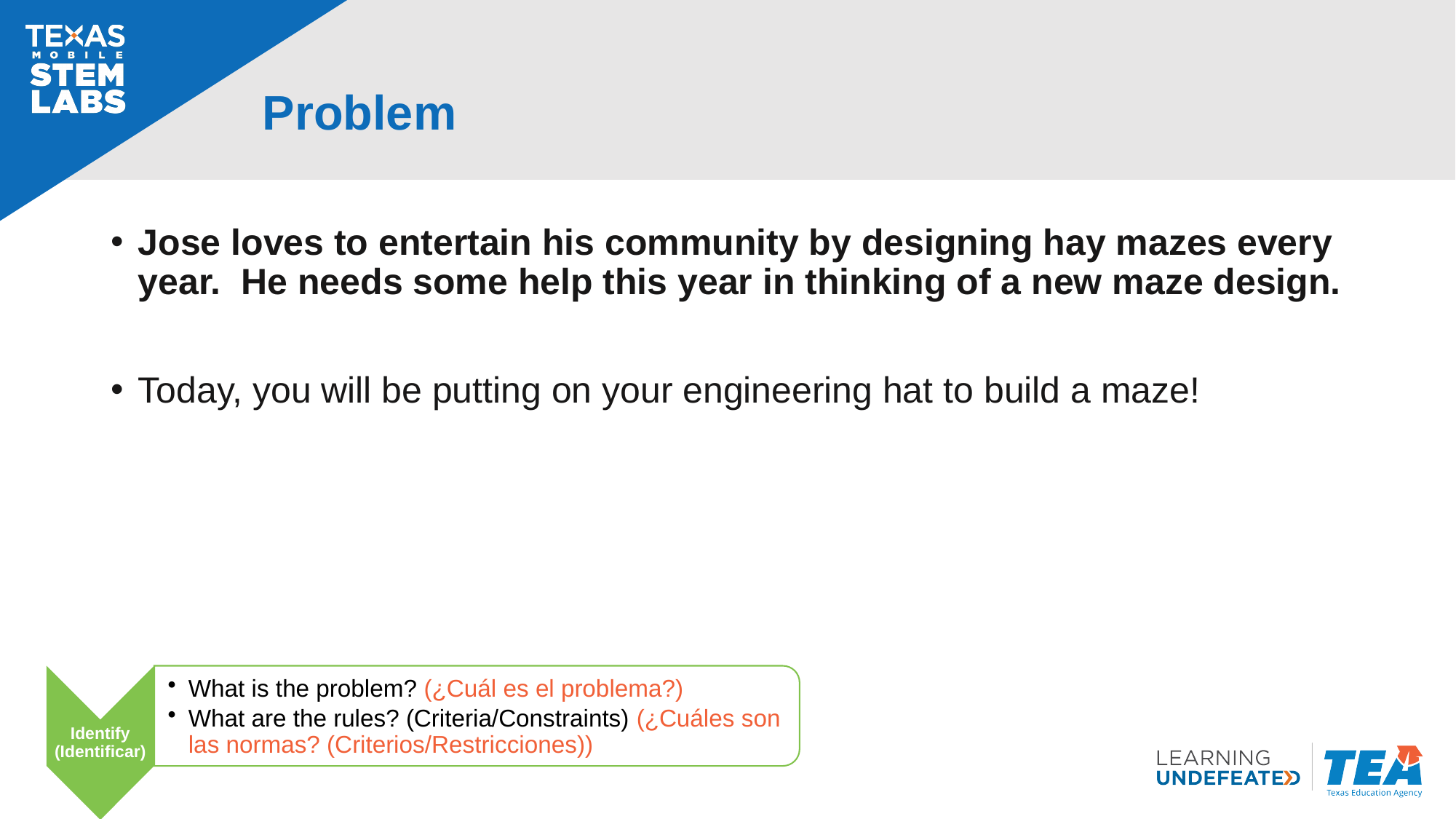

# Problem
Jose loves to entertain his community by designing hay mazes every year.  He needs some help this year in thinking of a new maze design.

Today, you will be putting on your engineering hat to build a maze!